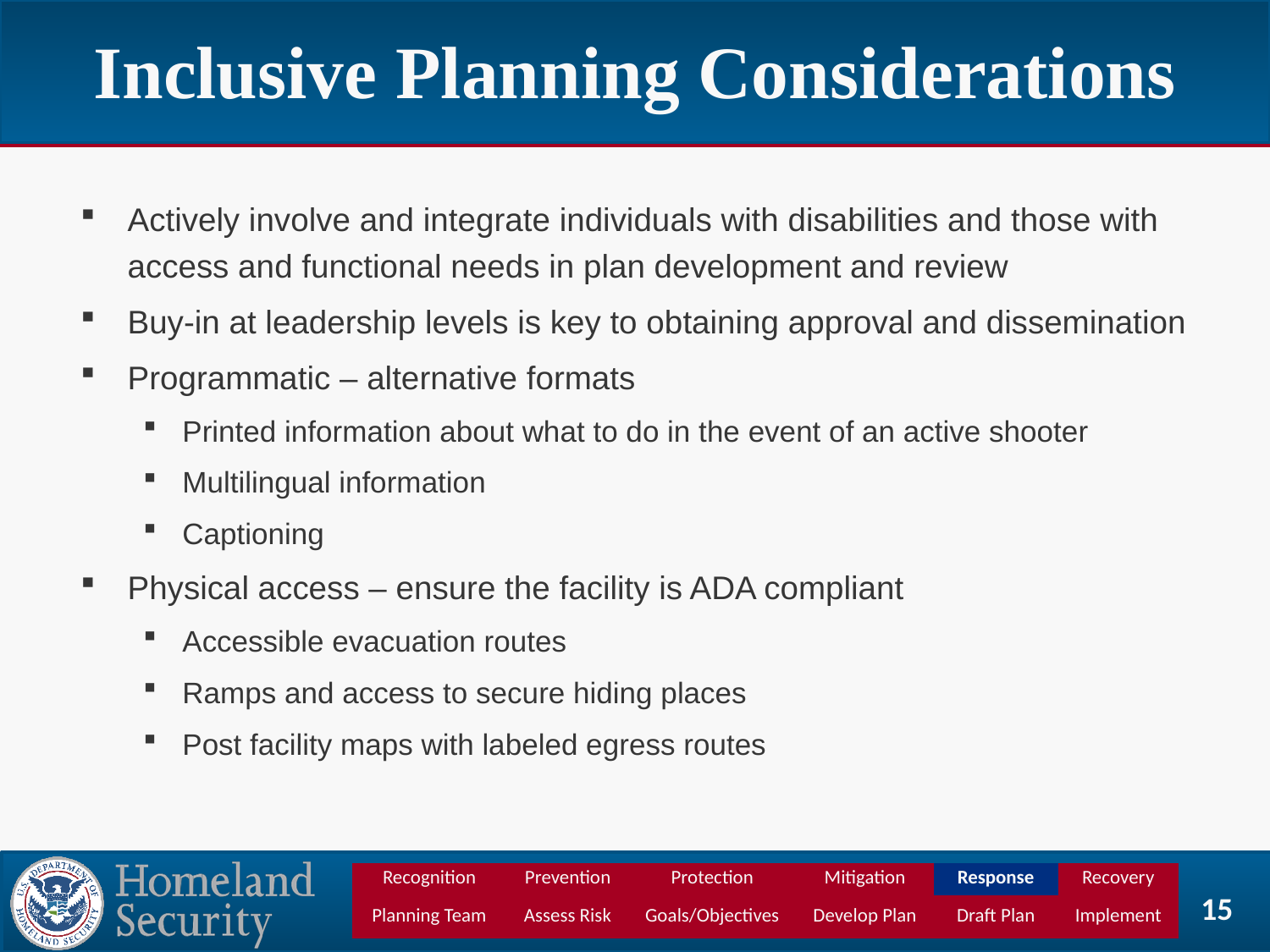

# Inclusive Planning Considerations
Actively involve and integrate individuals with disabilities and those with access and functional needs in plan development and review
Buy-in at leadership levels is key to obtaining approval and dissemination
Programmatic – alternative formats
Printed information about what to do in the event of an active shooter
Multilingual information
Captioning
Physical access – ensure the facility is ADA compliant
Accessible evacuation routes
Ramps and access to secure hiding places
Post facility maps with labeled egress routes
| Recognition | Prevention | Protection | Mitigation | Response | Recovery |
| --- | --- | --- | --- | --- | --- |
| Planning Team | Assess Risk | Goals/Objectives | Develop Plan | Draft Plan | Implement |
15